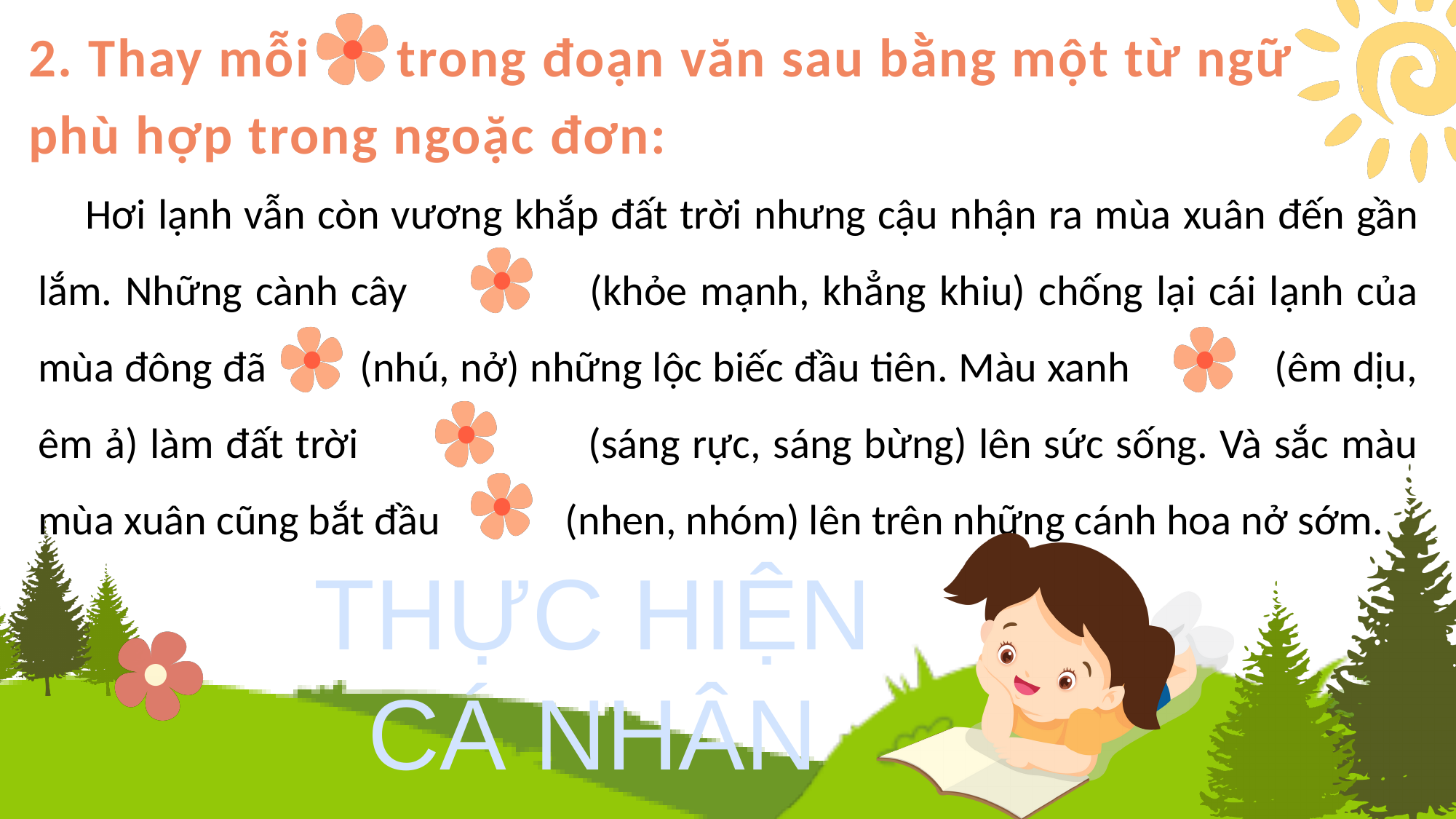

2. Thay mỗi      trong đoạn văn sau bằng một từ ngữ phù hợp trong ngoặc đơn:
    Hơi lạnh vẫn còn vương khắp đất trời nhưng cậu nhận ra mùa xuân đến gần lắm. Những cành cây              (khỏe mạnh, khẳng khiu) chống lại cái lạnh của mùa đông đã         (nhú, nở) những lộc biếc đầu tiên. Màu xanh              (êm dịu, êm ả) làm đất trời                   (sáng rực, sáng bừng) lên sức sống. Và sắc màu mùa xuân cũng bắt đầu             (nhen, nhóm) lên trên những cánh hoa nở sớm.

THỰC HIỆN CÁ NHÂN